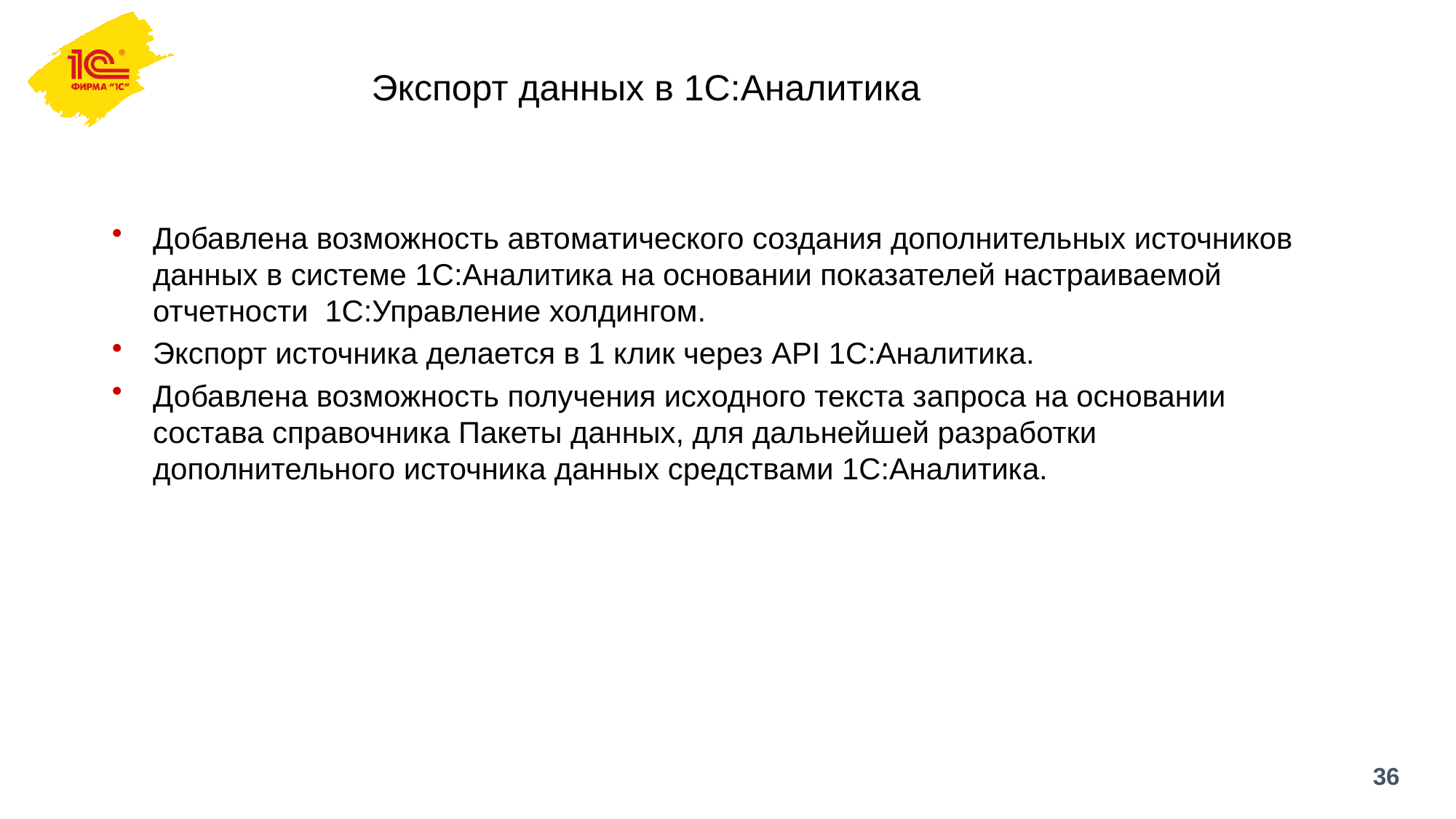

# Экспорт данных в 1С:Аналитика

Добавлена возможность автоматического создания дополнительных источников данных в системе 1С:Аналитика на основании показателей настраиваемой отчетности  1С:Управление холдингом.
Экспорт источника делается в 1 клик через API 1С:Аналитика.
Добавлена возможность получения исходного текста запроса на основании состава справочника Пакеты данных, для дальнейшей разработки дополнительного источника данных средствами 1С:Аналитика.